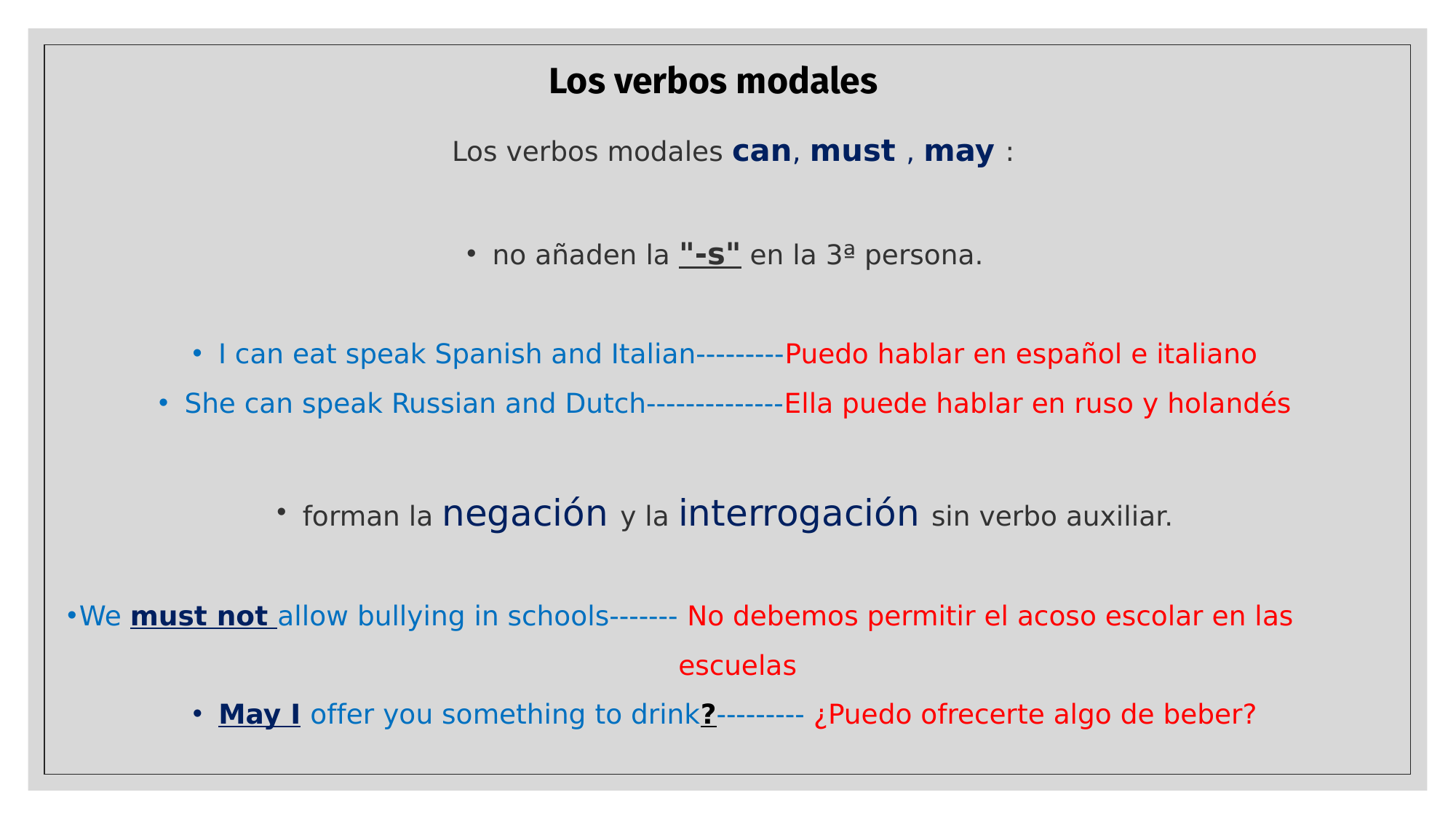

Los verbos modales
Los verbos modales can, must , may :

no añaden la "-s" en la 3ª persona.

I can eat speak Spanish and Italian---------Puedo hablar en español e italiano
She can speak Russian and Dutch--------------Ella puede hablar en ruso y holandés

forman la negación y la interrogación sin verbo auxiliar.

We must not allow bullying in schools------- No debemos permitir el acoso escolar en las        	    escuelas
May I offer you something to drink?--------- ¿Puedo ofrecerte algo de beber?